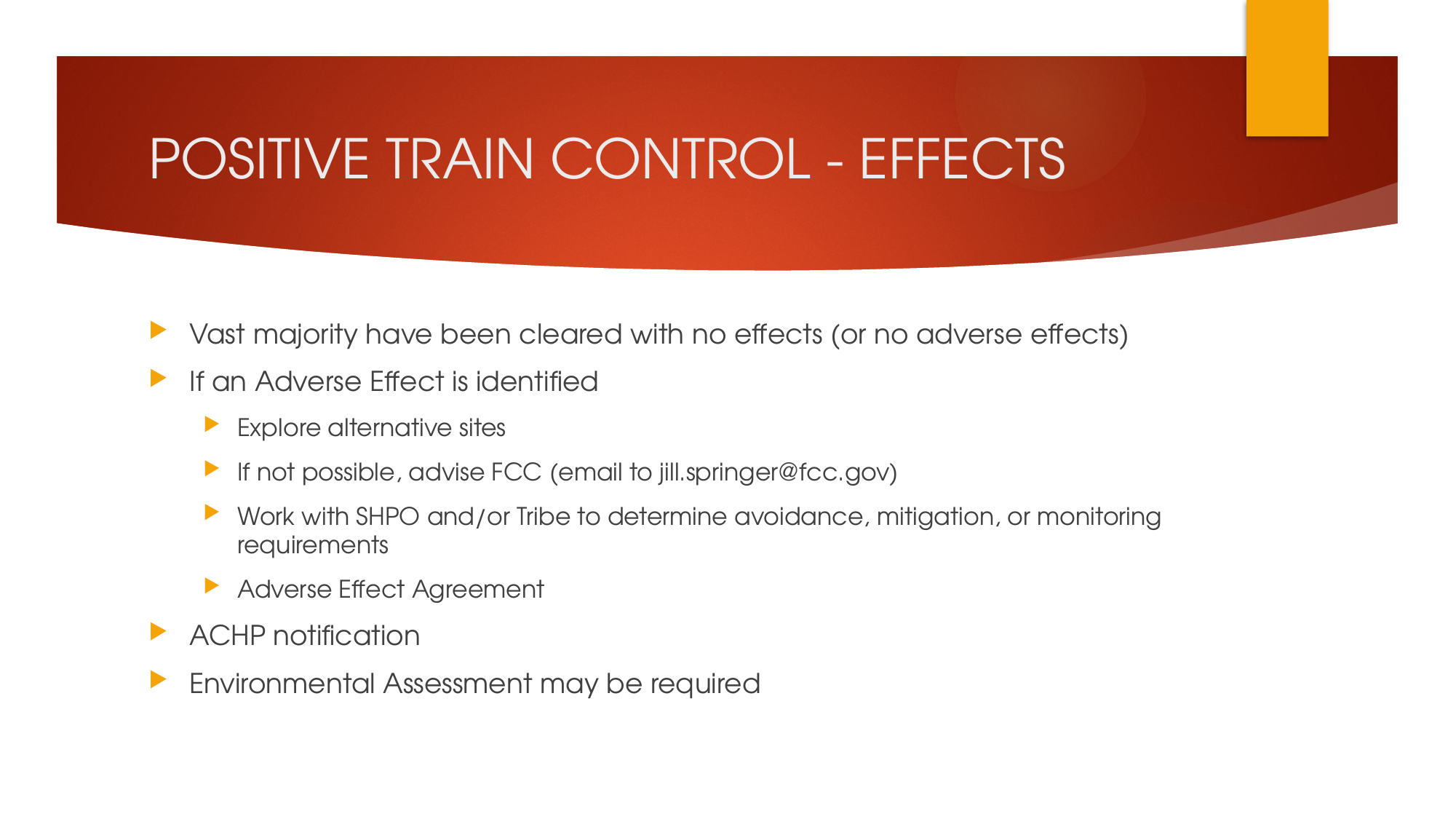

# POSITIVE TRAIN CONTROL - EFFECTS
Vast majority have been cleared with no effects (or no adverse effects)
If an Adverse Effect is identified
Explore alternative sites
If not possible, advise FCC (email to jill.springer@fcc.gov)
Work with SHPO and/or Tribe to determine avoidance, mitigation, or monitoring requirements
Adverse Effect Agreement
ACHP notification
Environmental Assessment may be required